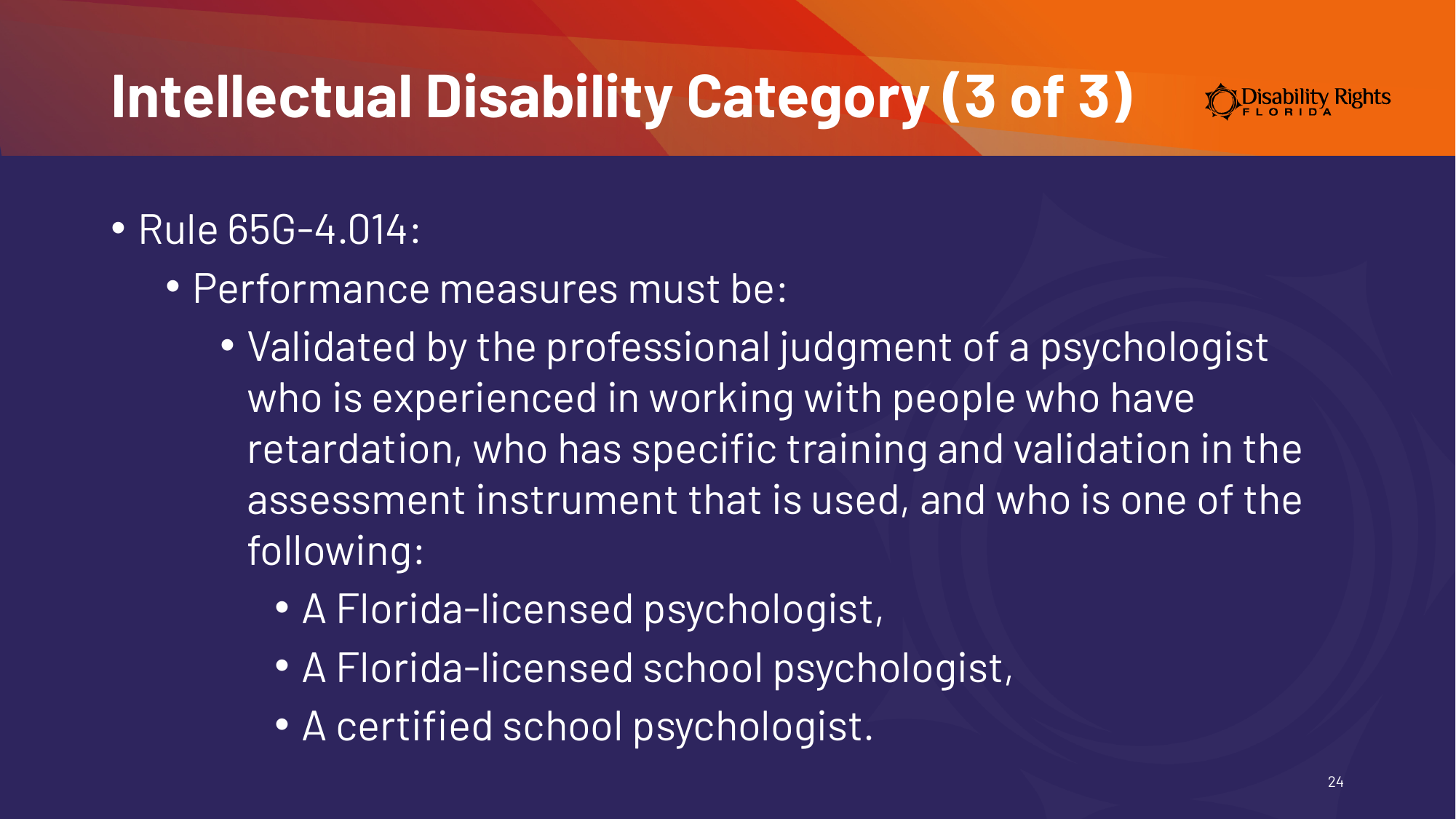

# Intellectual Disability Category (3 of 3)
Rule 65G-4.014:
Performance measures must be:
Validated by the professional judgment of a psychologist who is experienced in working with people who have retardation, who has specific training and validation in the assessment instrument that is used, and who is one of the following:
A Florida-licensed psychologist,
A Florida-licensed school psychologist,
A certified school psychologist.

24